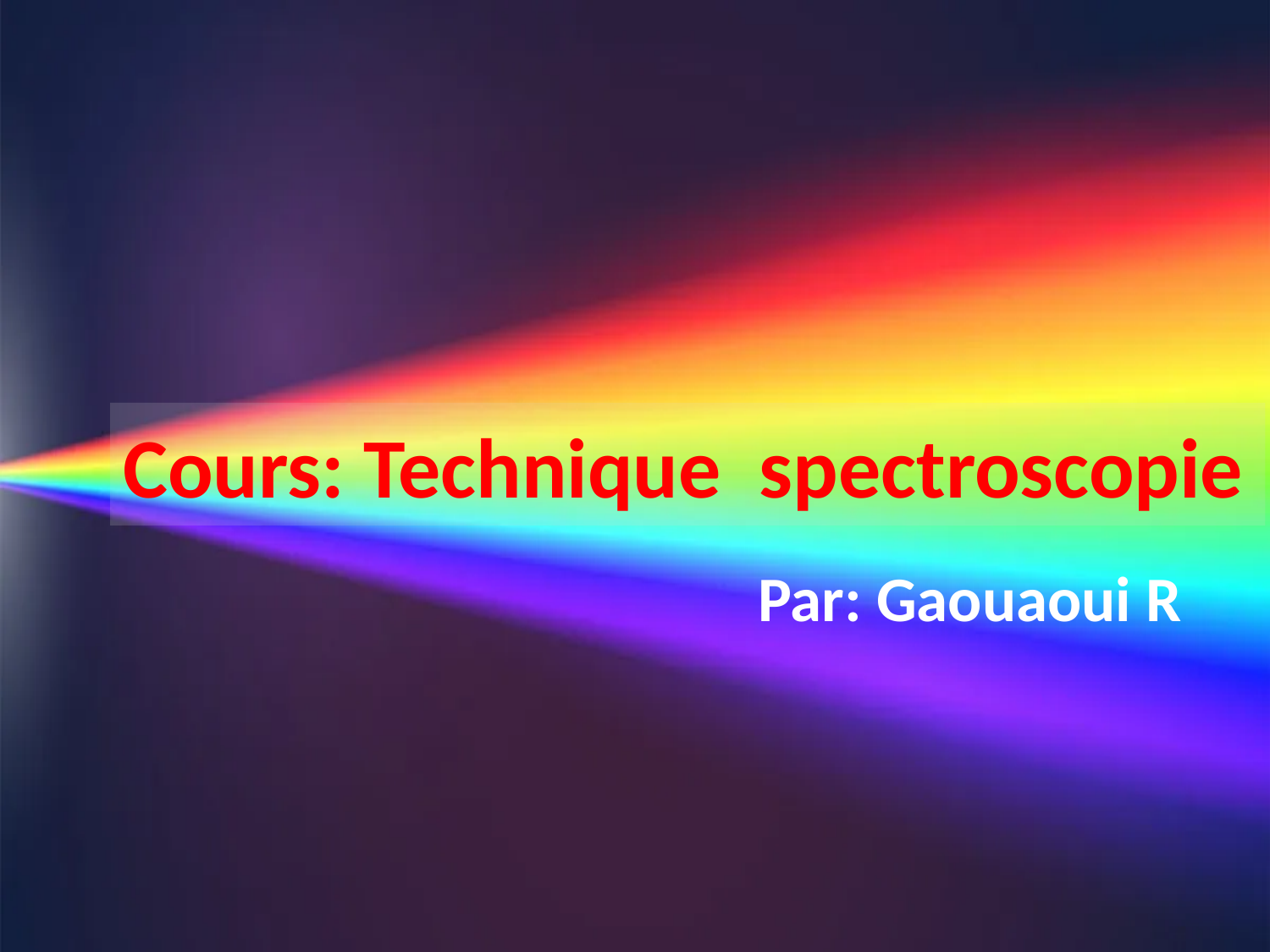

# Cours: Technique  spectroscopie
Par: Gaouaoui R